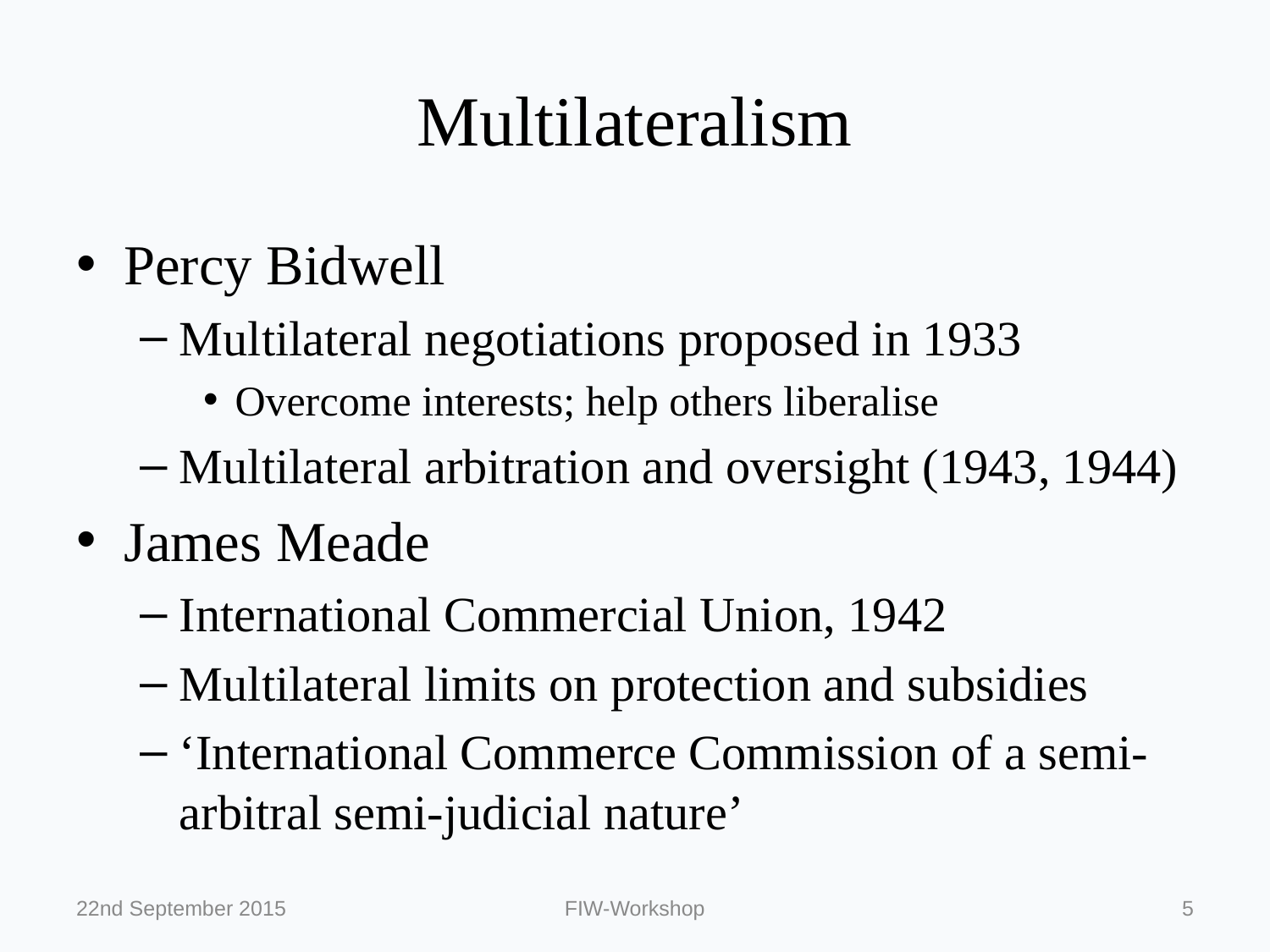

# Multilateralism
Percy Bidwell
Multilateral negotiations proposed in 1933
Overcome interests; help others liberalise
Multilateral arbitration and oversight (1943, 1944)
James Meade
International Commercial Union, 1942
Multilateral limits on protection and subsidies
‘International Commerce Commission of a semi-arbitral semi-judicial nature’
22nd September 2015
FIW-Workshop
5